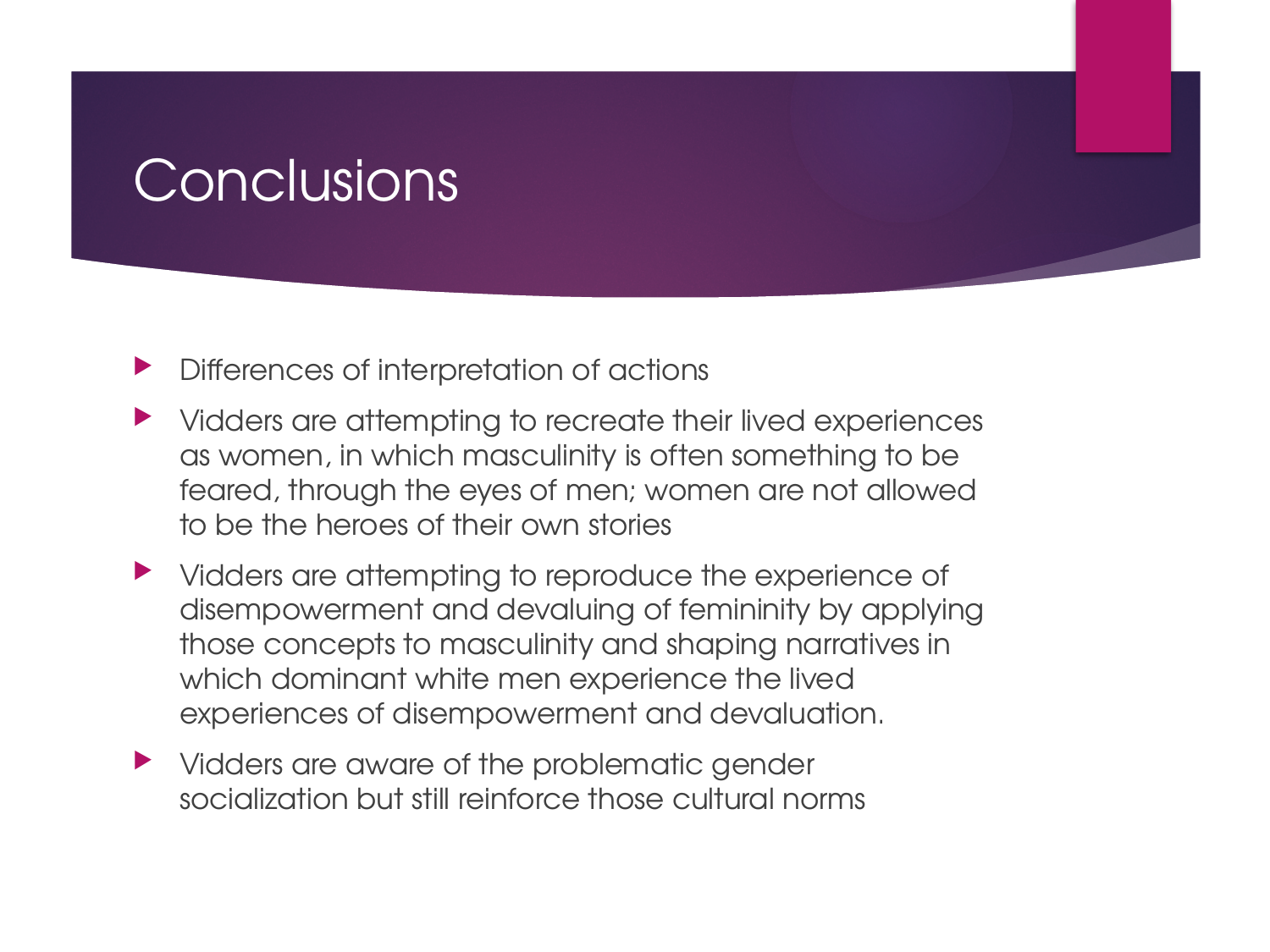

# Conclusions
Differences of interpretation of actions
Vidders are attempting to recreate their lived experiences as women, in which masculinity is often something to be feared, through the eyes of men; women are not allowed to be the heroes of their own stories
Vidders are attempting to reproduce the experience of disempowerment and devaluing of femininity by applying those concepts to masculinity and shaping narratives in which dominant white men experience the lived experiences of disempowerment and devaluation.
Vidders are aware of the problematic gender socialization but still reinforce those cultural norms